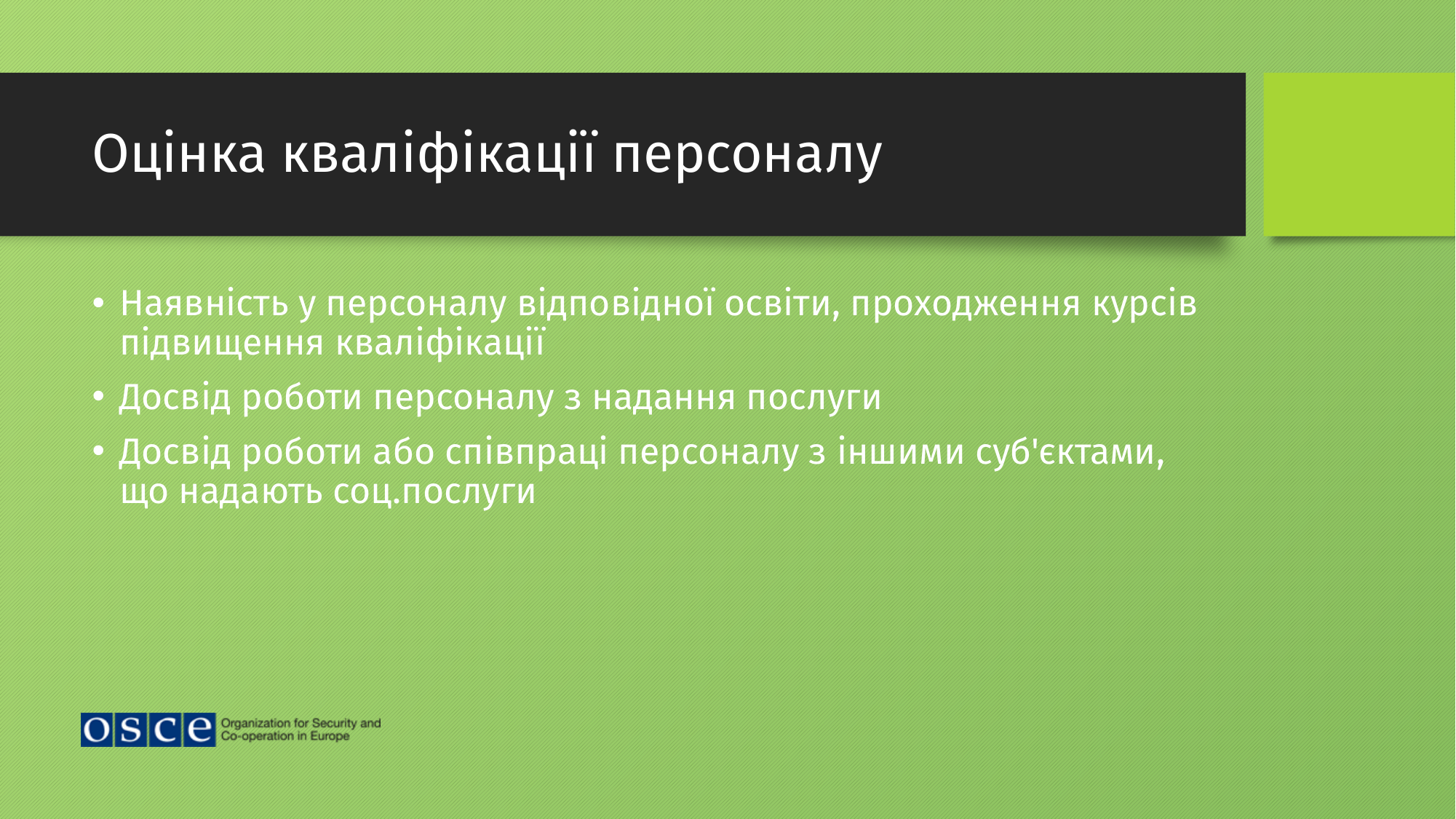

# Оцінка кваліфікації персоналу
Наявність у персоналу відповідної освіти, проходження курсів підвищення кваліфікації
Досвід роботи персоналу з надання послуги
Досвід роботи або співпраці персоналу з іншими суб'єктами, що надають соц.послуги